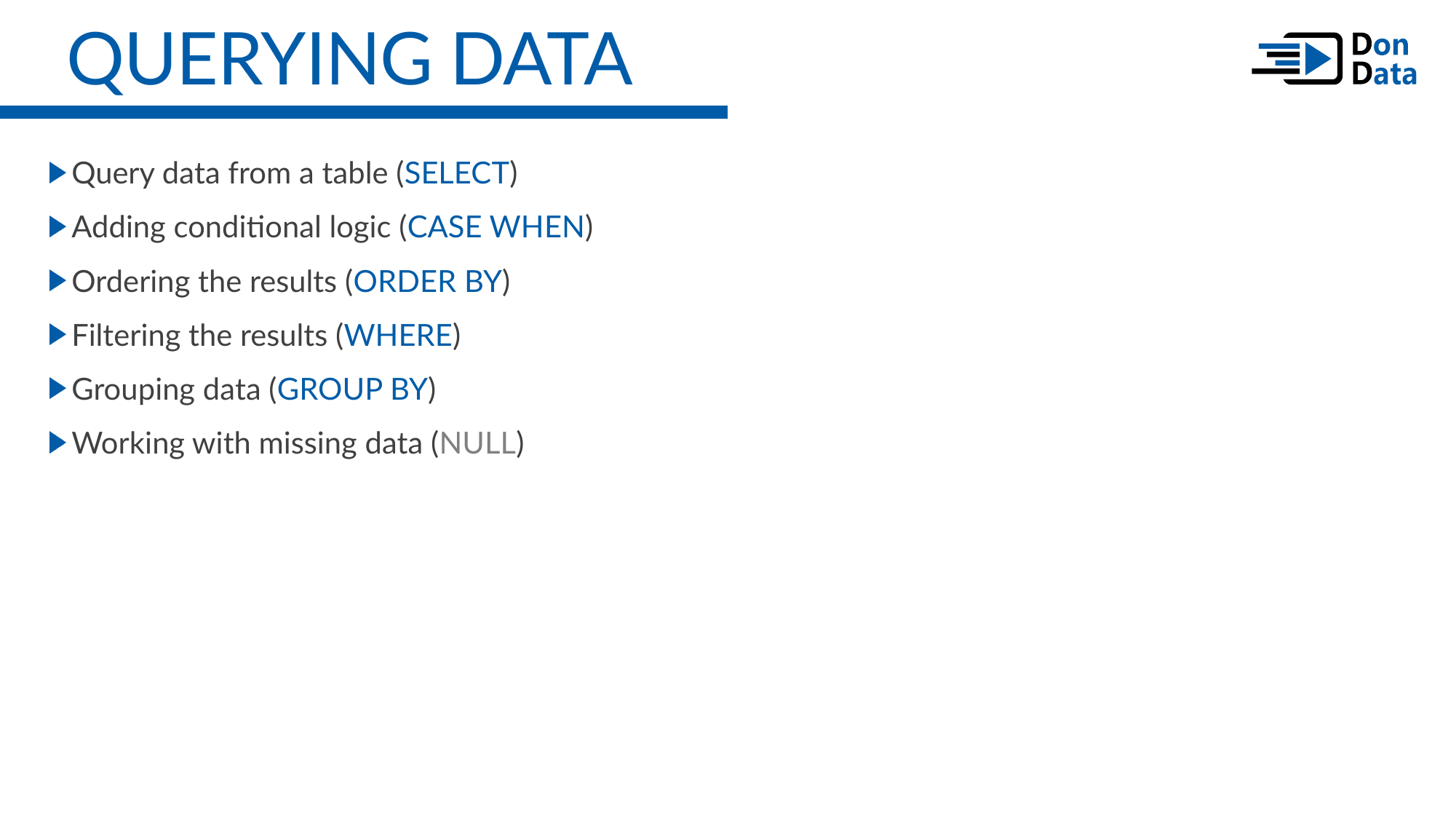

Querying Data
Query data from a table (SELECT)
Adding conditional logic (CASE WHEN)
Ordering the results (ORDER BY)
Filtering the results (WHERE)
Grouping data (GROUP BY)
Working with missing data (NULL)